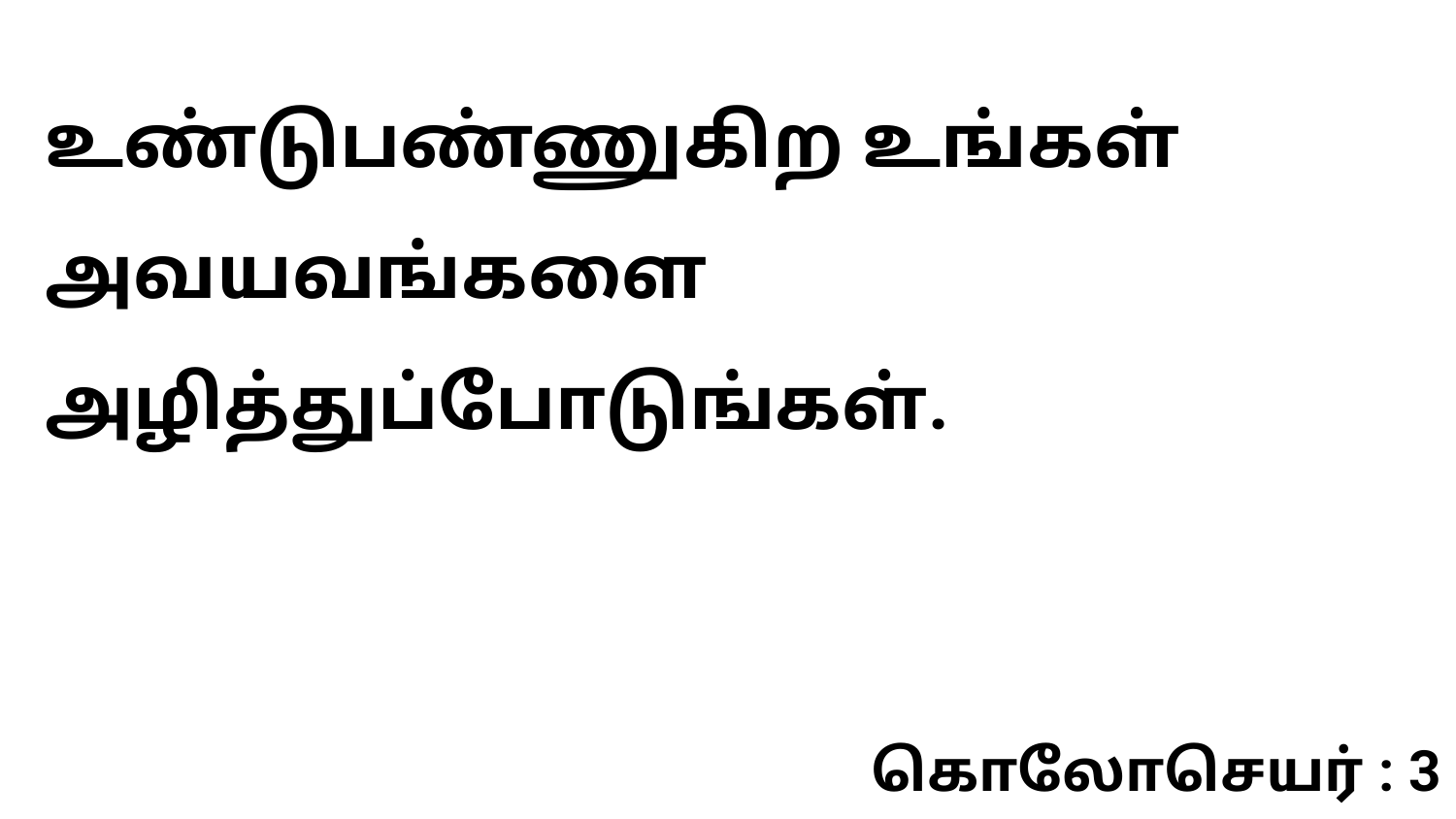

உண்டுபண்ணுகிற உங்கள் அவயவங்களை அழித்துப்போடுங்கள்.
கொலோசெயர் : 3